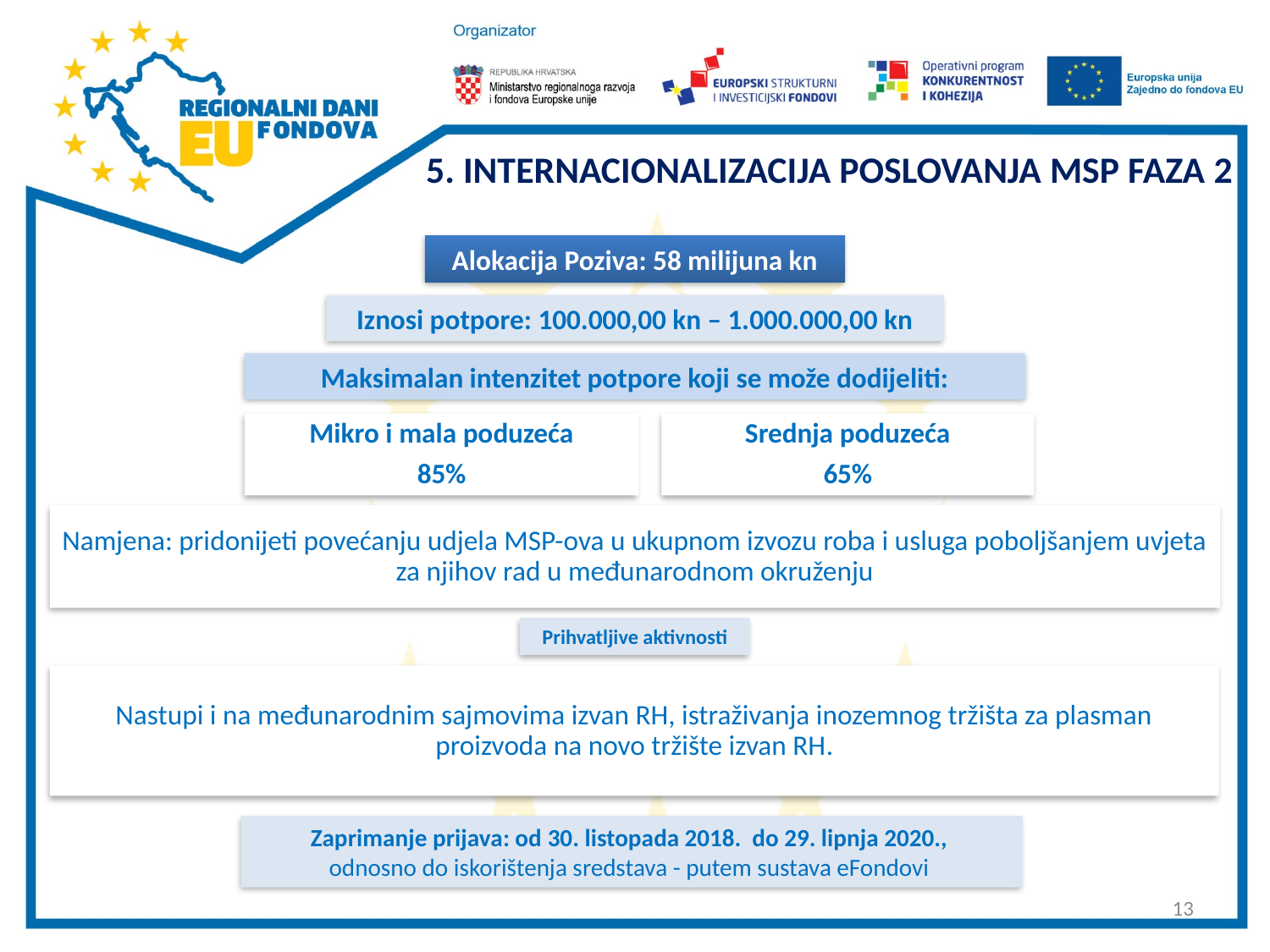

5. INTERNACIONALIZACIJA POSLOVANJA MSP FAZA 2
Alokacija Poziva: 58 milijuna kn
Iznosi potpore: 100.000,00 kn – 1.000.000,00 kn
Maksimalan intenzitet potpore koji se može dodijeliti:
Mikro i mala poduzeća
85%
Srednja poduzeća
65%
Namjena: pridonijeti povećanju udjela MSP-ova u ukupnom izvozu roba i usluga poboljšanjem uvjeta za njihov rad u međunarodnom okruženju
Prihvatljive aktivnosti
Nastupi i na međunarodnim sajmovima izvan RH, istraživanja inozemnog tržišta za plasman proizvoda na novo tržište izvan RH.
Zaprimanje prijava: od 30. listopada 2018.  do 29. lipnja 2020.,
odnosno do iskorištenja sredstava - putem sustava eFondovi
13